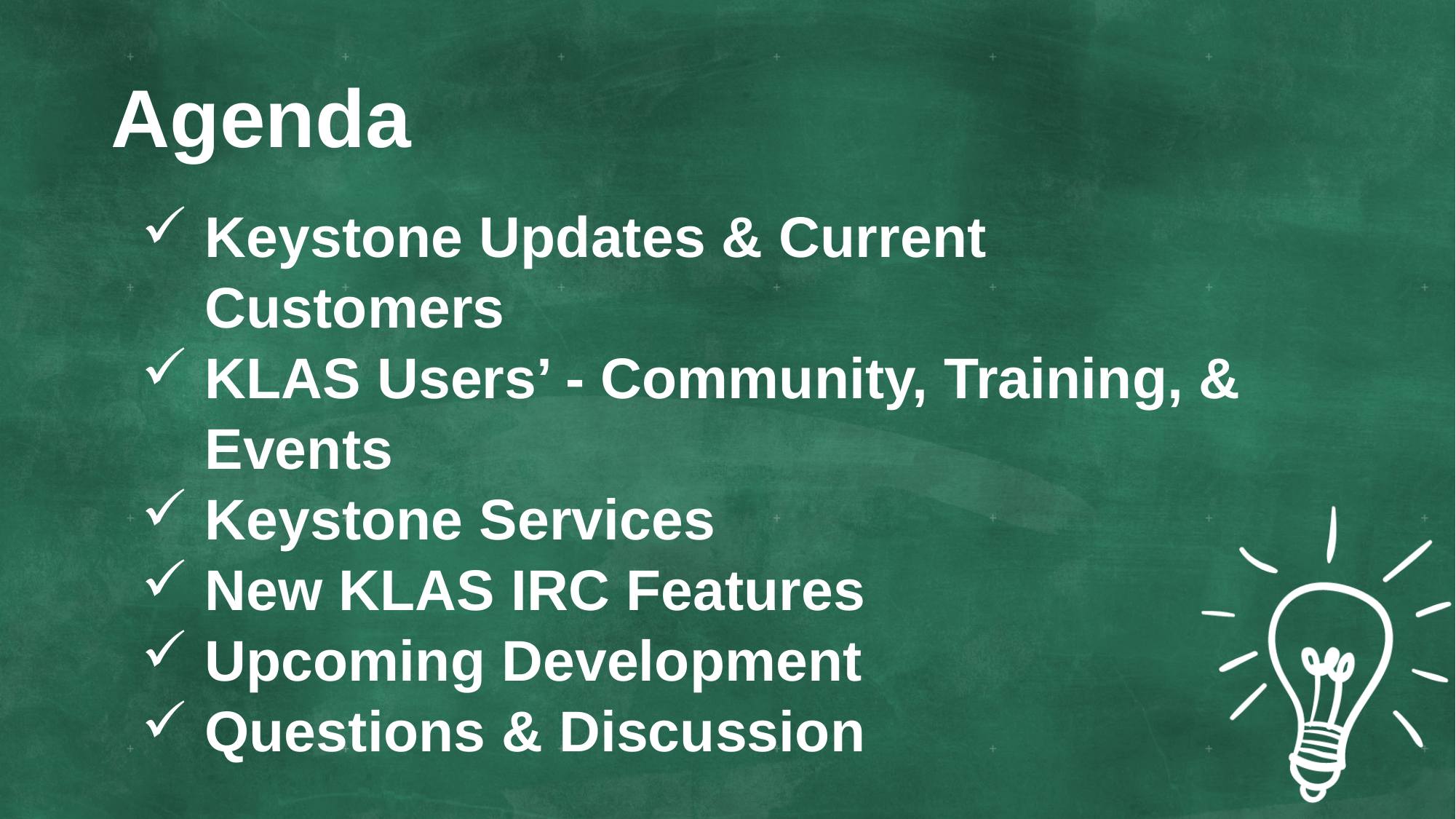

# Agenda
Keystone Updates & Current Customers
KLAS Users’ - Community, Training, & Events
Keystone Services
New KLAS IRC Features
Upcoming Development
Questions & Discussion